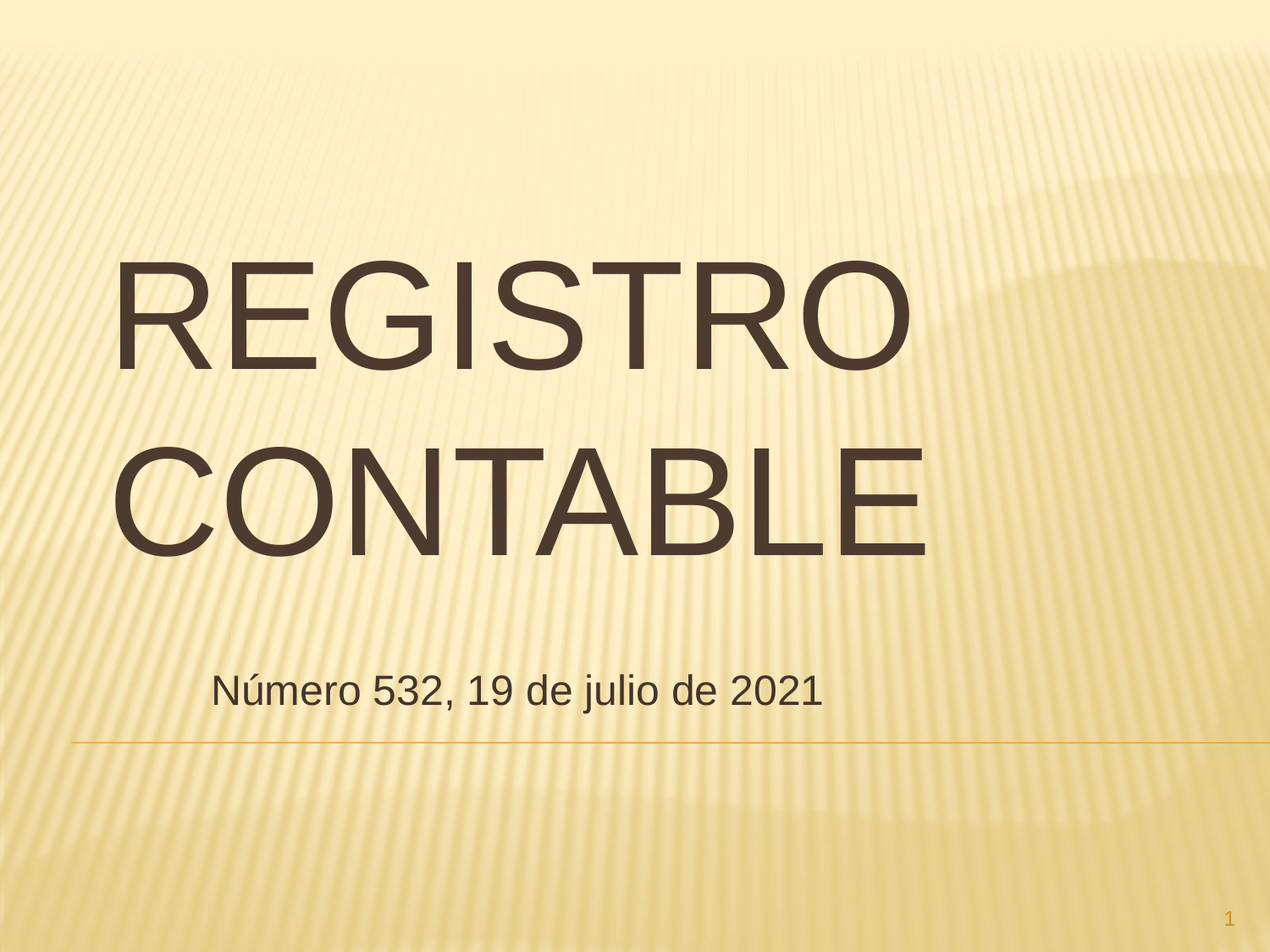

# Registro contable
Número 532, 19 de julio de 2021
1